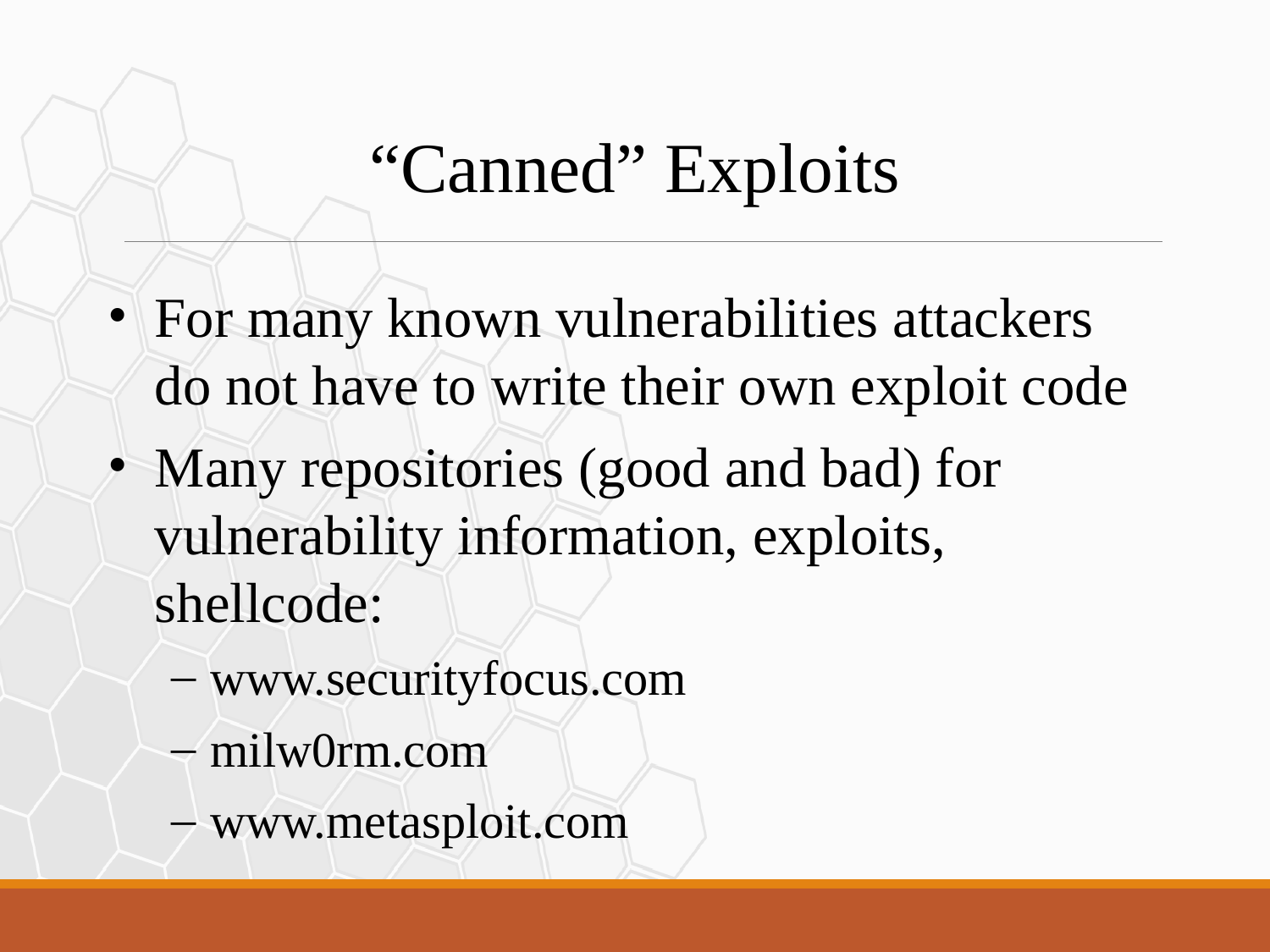

“Canned” Exploits
For many known vulnerabilities attackers do not have to write their own exploit code
Many repositories (good and bad) for vulnerability information, exploits, shellcode:
www.securityfocus.com
milw0rm.com
www.metasploit.com